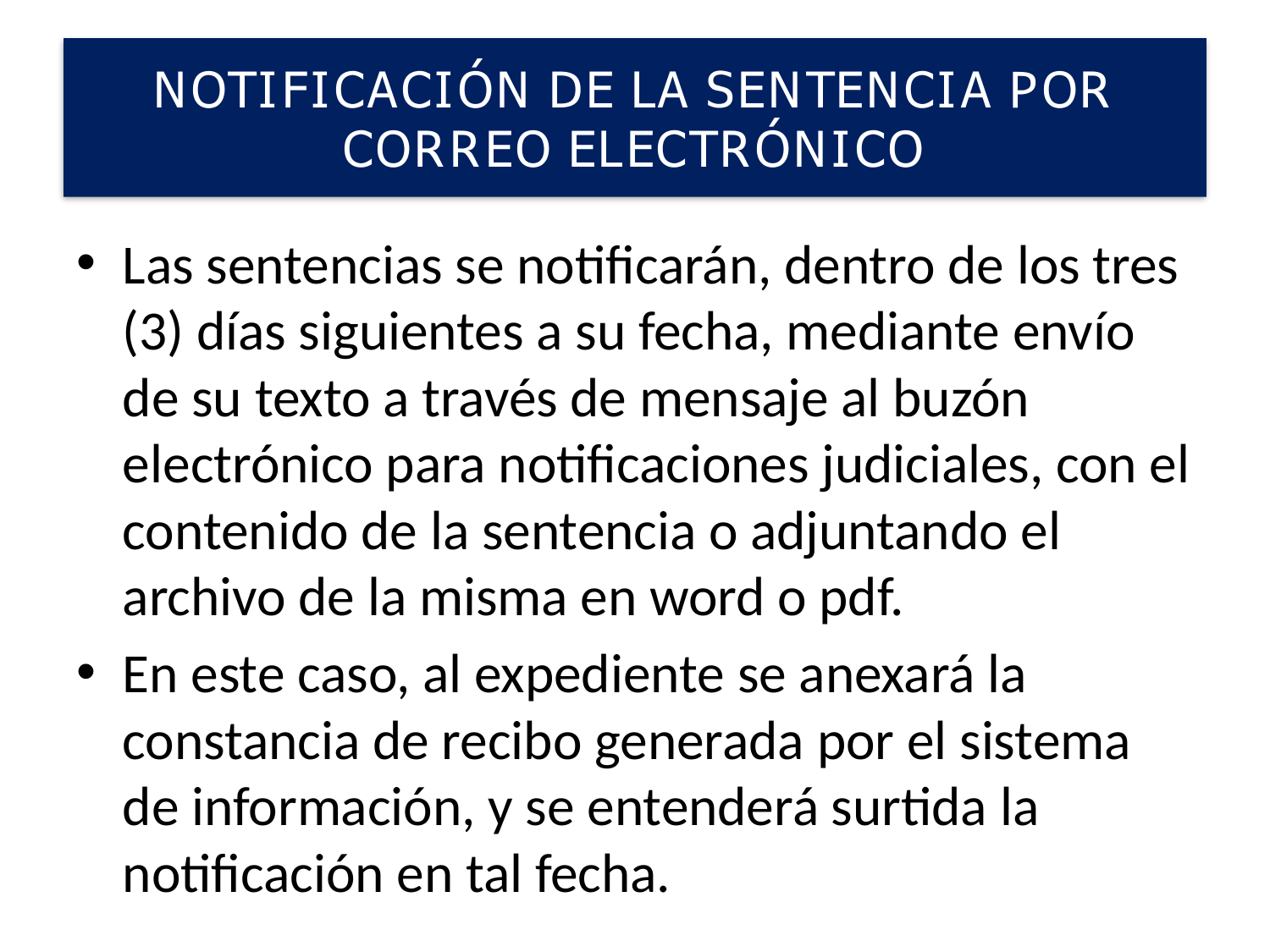

# NOTIFICACIÓN DE LA SENTENCIA POR CORREO ELECTRÓNICO
Las sentencias se notificarán, dentro de los tres (3) días siguientes a su fecha, mediante envío de su texto a través de mensaje al buzón electrónico para notificaciones judiciales, con el contenido de la sentencia o adjuntando el archivo de la misma en word o pdf.
En este caso, al expediente se anexará la constancia de recibo generada por el sistema de información, y se entenderá surtida la notificación en tal fecha.